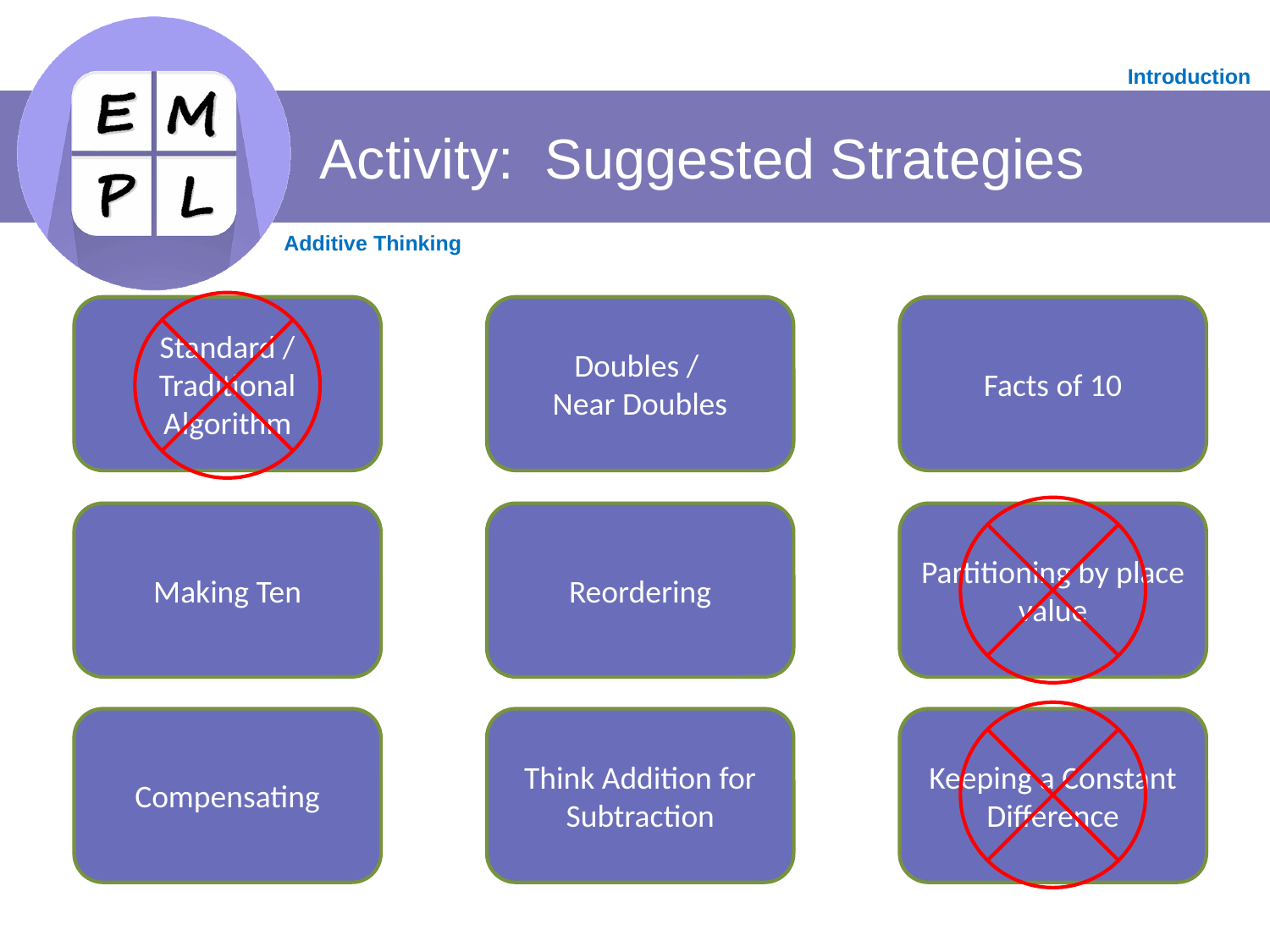

# Activity:  Suggested Strategies

Standard / Traditional Algorithm
Doubles /
Near Doubles
Facts of 10

Making Ten
Reordering
Partitioning by place value

Compensating
Think Addition for Subtraction
Keeping a Constant Difference